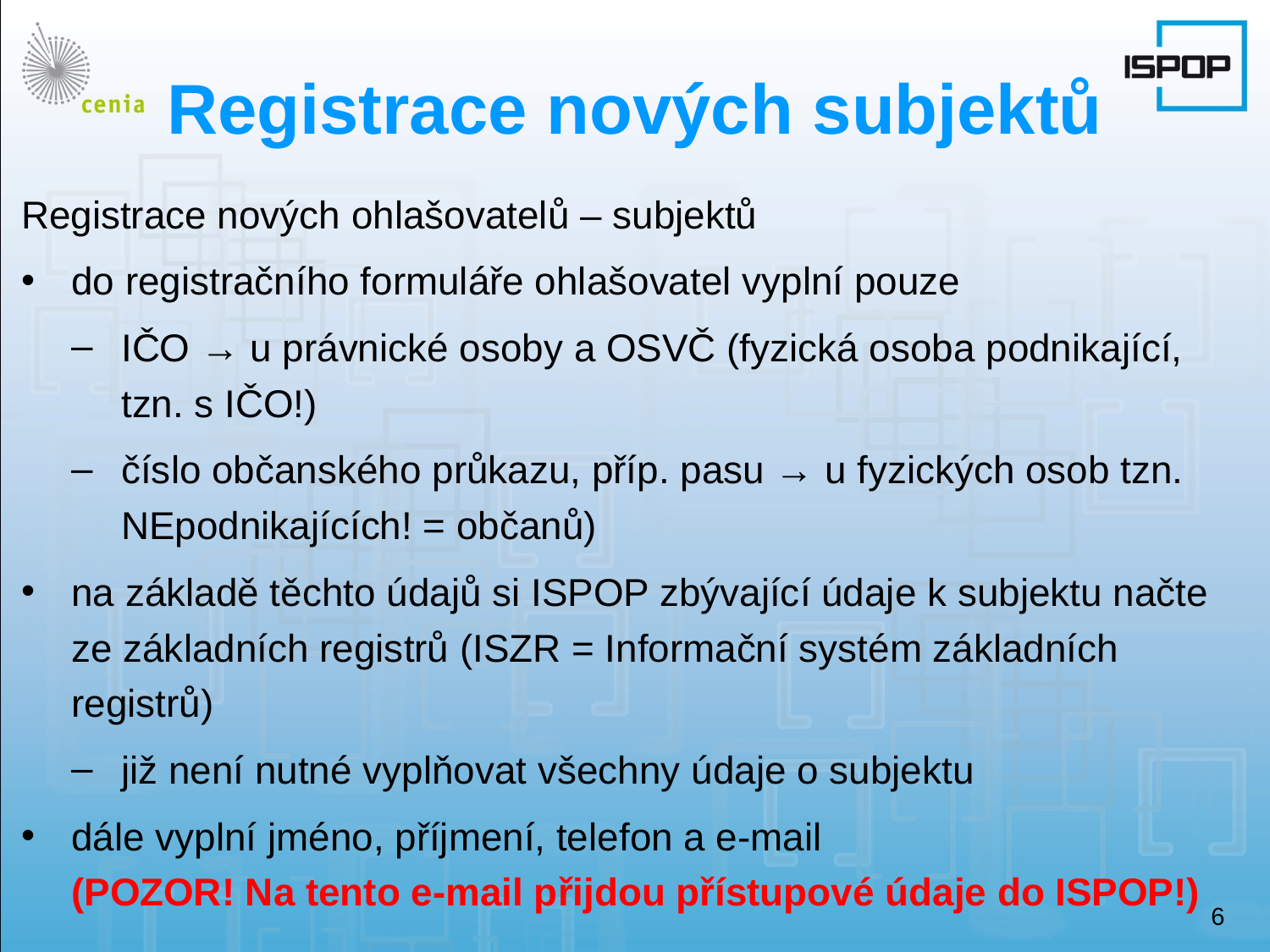

# Registrace nových subjektů
Registrace nových ohlašovatelů – subjektů
do registračního formuláře ohlašovatel vyplní pouze
IČO → u právnické osoby a OSVČ (fyzická osoba podnikající, tzn. s IČO!)
číslo občanského průkazu, příp. pasu → u fyzických osob tzn. NEpodnikajících! = občanů)
na základě těchto údajů si ISPOP zbývající údaje k subjektu načte ze základních registrů (ISZR = Informační systém základních registrů)
již není nutné vyplňovat všechny údaje o subjektu
dále vyplní jméno, příjmení, telefon a e-mail                               (POZOR! Na tento e-mail přijdou přístupové údaje do ISPOP!)

6